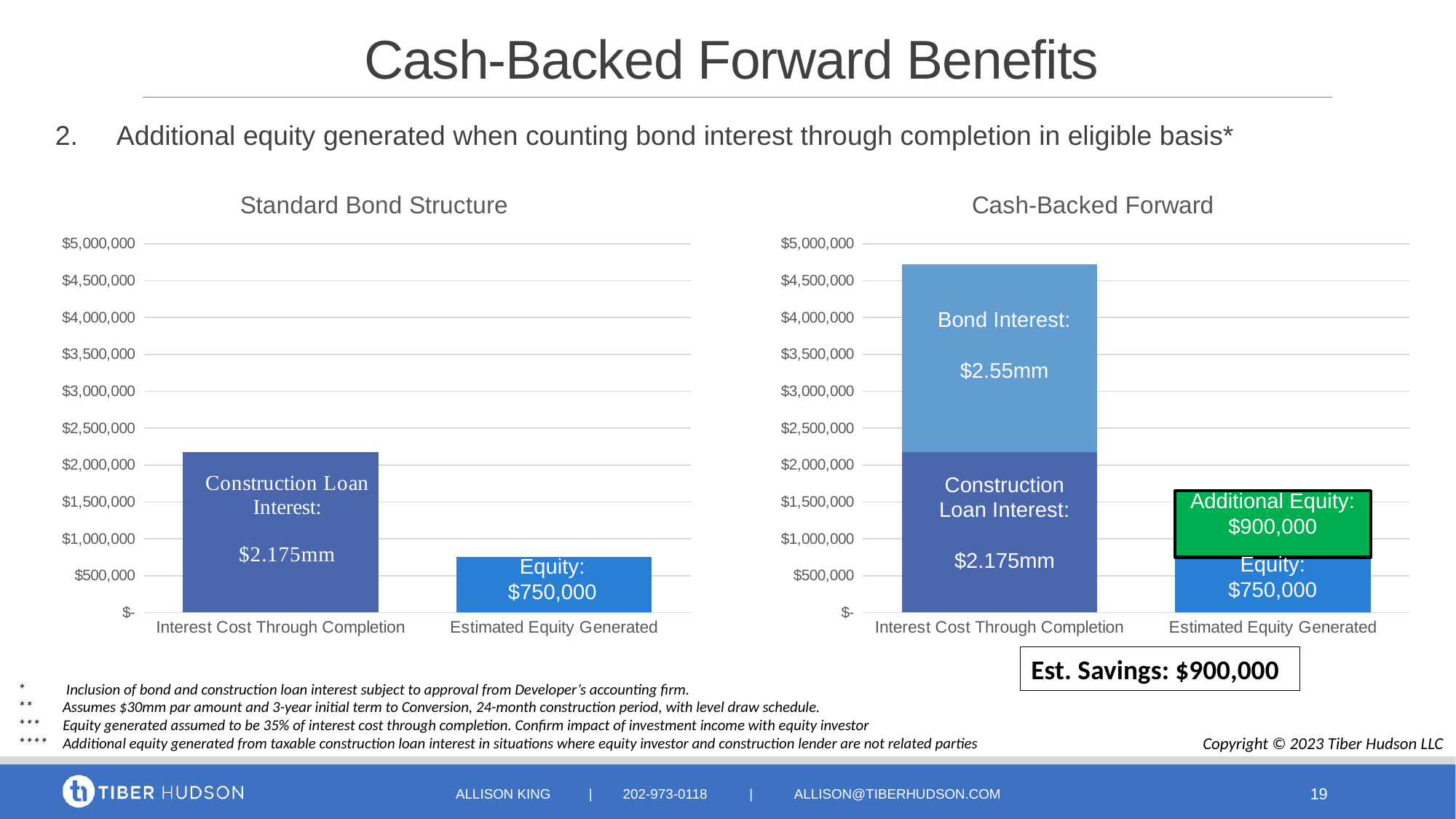

# Cash-Backed Forward Benefits
Additional equity generated when counting bond interest through completion in eligible basis*

### Chart: Standard Bond Structure

| Category | Construction Loan Interest | Column1 | Equity Generated |
|---|---|---|---|
| Interest Cost Through Completion | 2175000.0 | None | None |
| Estimated Equity Generated | 0.0 | None | 750000.0 |

### Chart: Cash-Backed Forward

| Category | Construction Loan | Bond Interest | Column1 | Equity Generated |
|---|---|---|---|---|
| Interest Cost Through Completion | 2175000.0 | 2550000.0 | None | None |
| Estimated Equity Generated | 0.0 | 0.0 | 750000.0 | 900000.0 |
Bond Interest:

$2.55mm
Construction Loan Interest:

$2.175mm
Additional Equity:
$900,000
Equity:
$750,000
Equity:
$750,000
Est. Savings: $900,000
****** Inclusion of bond and construction loan interest subject to approval from Developer’s accounting firm.
******Assumes $30mm par amount and 3-year initial term to Conversion, 24-month construction period, with level draw schedule.
******Equity generated assumed to be 35% of interest cost through completion. Confirm impact of investment income with equity investor
Copyright © 2023 Tiber Hudson LLC
******Additional equity generated from taxable construction loan interest in situations where equity investor and construction lender are not related parties
Allison KING          |        202-973-0118           |           ALLISON@tiberhudson.com
19